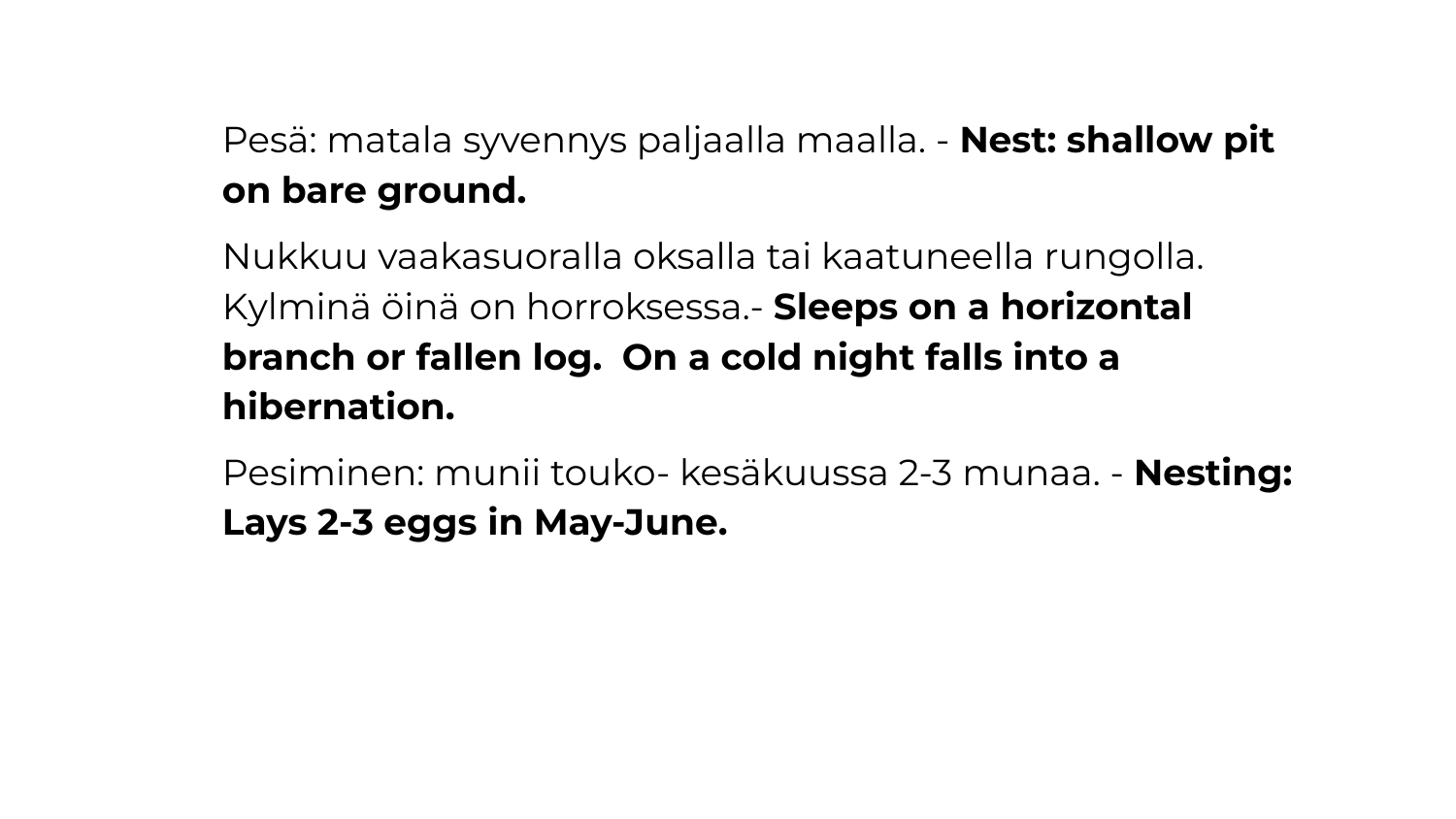

Pesä: matala syvennys paljaalla maalla. - Nest: shallow pit on bare ground.
Nukkuu vaakasuoralla oksalla tai kaatuneella rungolla. Kylminä öinä on horroksessa.- Sleeps on a horizontal branch or fallen log.  On a cold night falls into a hibernation.

Pesiminen: munii touko- kesäkuussa 2-3 munaa. - Nesting: Lays 2-3 eggs in May-June.